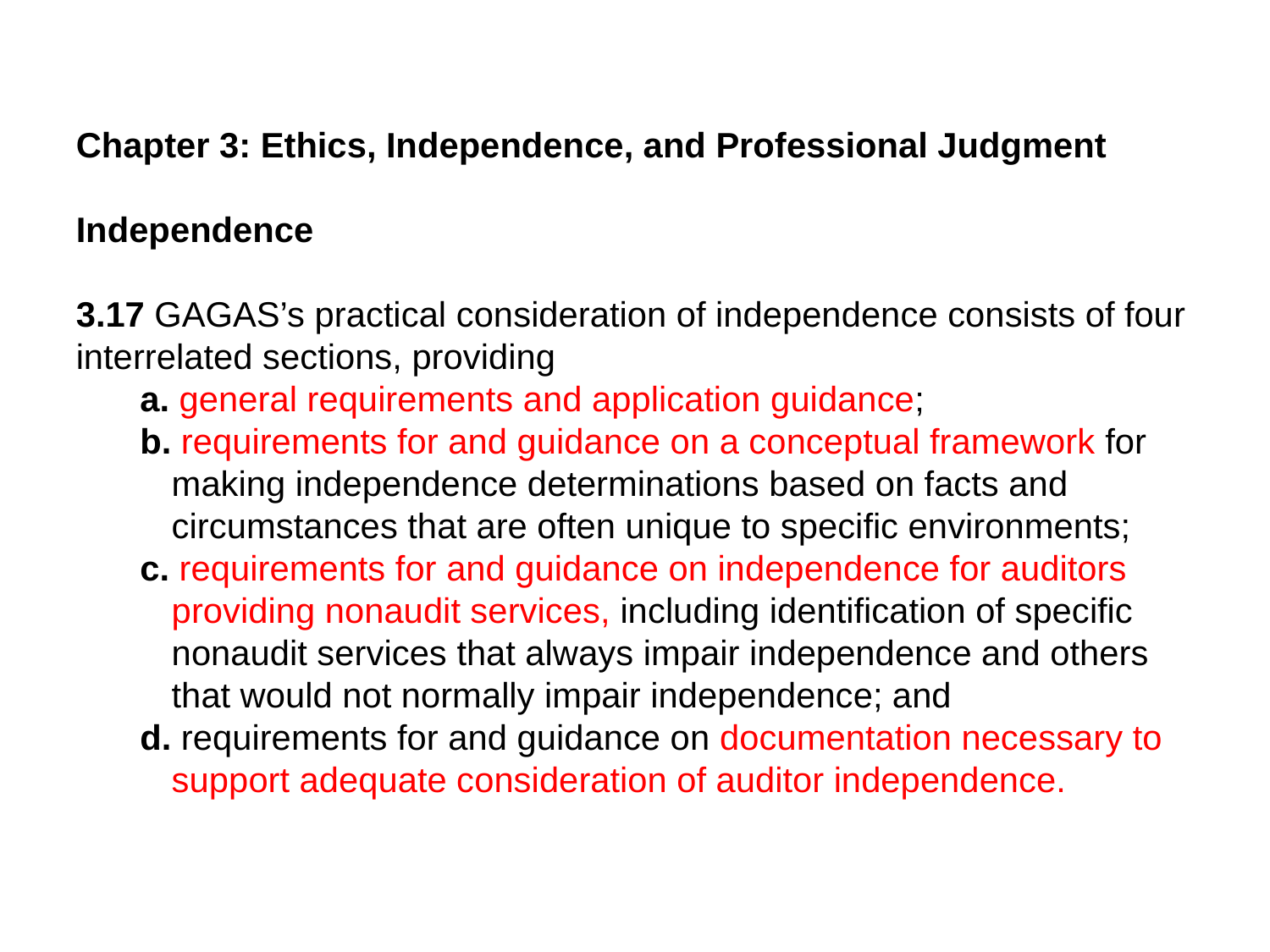

Chapter 3: Ethics, Independence, and Professional Judgment

Independence

3.17 GAGAS’s practical consideration of independence consists of four interrelated sections, providing
a. general requirements and application guidance;
b. requirements for and guidance on a conceptual framework for making independence determinations based on facts and circumstances that are often unique to specific environments;
c. requirements for and guidance on independence for auditors providing nonaudit services, including identification of specific nonaudit services that always impair independence and others that would not normally impair independence; and
d. requirements for and guidance on documentation necessary to support adequate consideration of auditor independence.